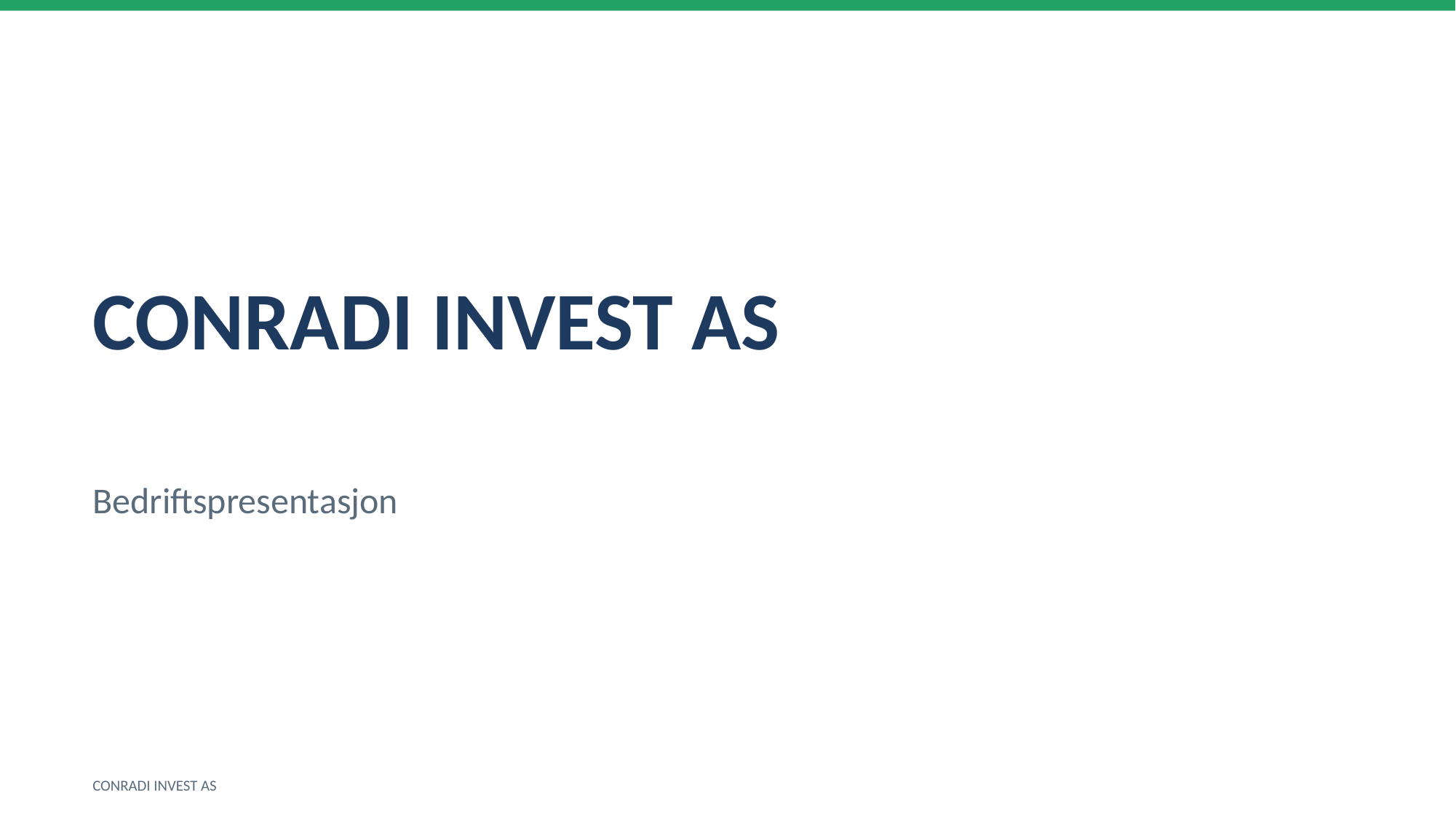

CONRADI INVEST AS
Bedriftspresentasjon
CONRADI INVEST AS